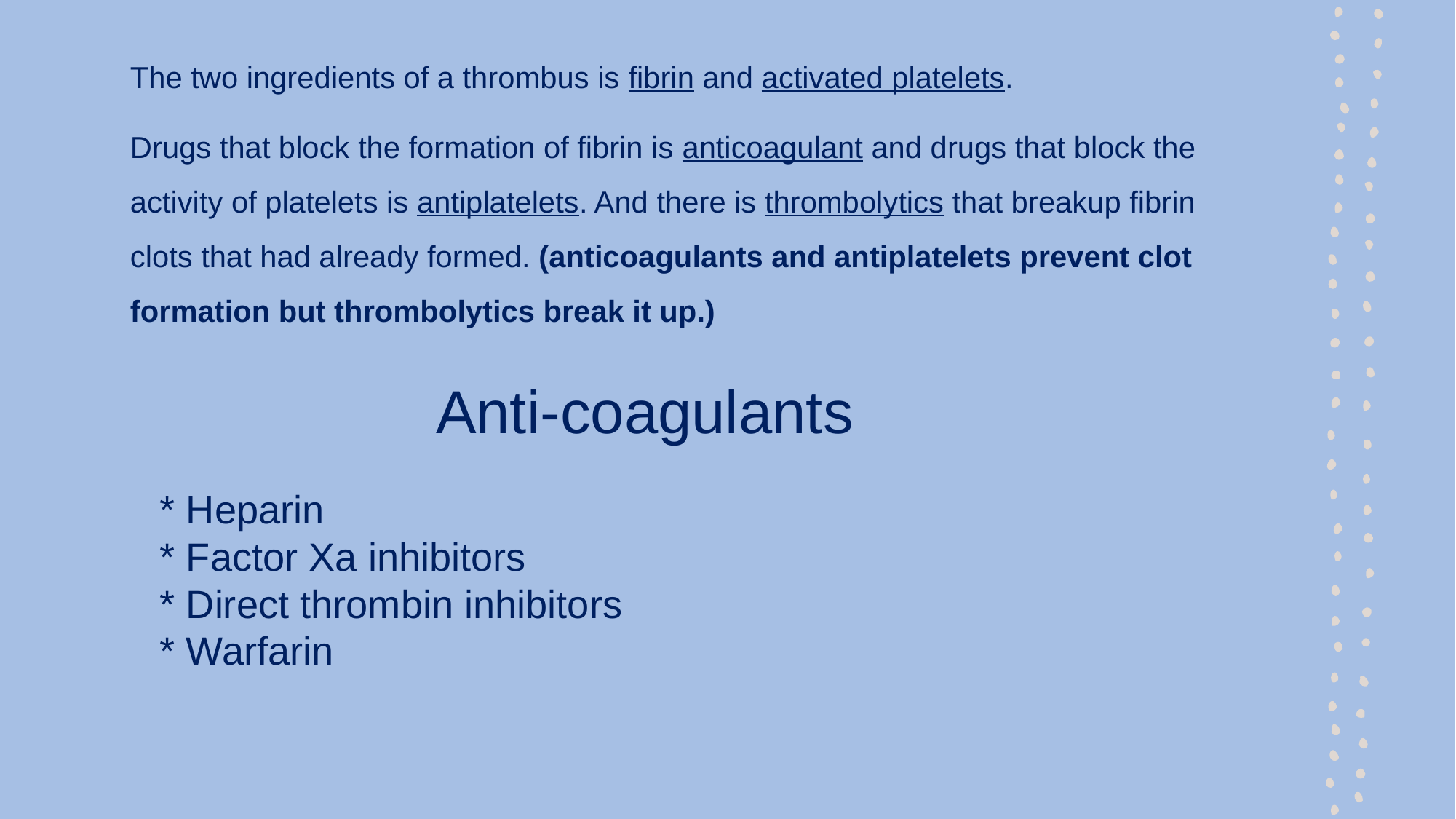

The two ingredients of a thrombus is fibrin and activated platelets.
Drugs that block the formation of fibrin is anticoagulant and drugs that block the activity of platelets is antiplatelets. And there is thrombolytics that breakup fibrin clots that had already formed. (anticoagulants and antiplatelets prevent clot formation but thrombolytics break it up.)
# Anti-coagulants
* Heparin
* Factor Xa inhibitors
* Direct thrombin inhibitors
* Warfarin